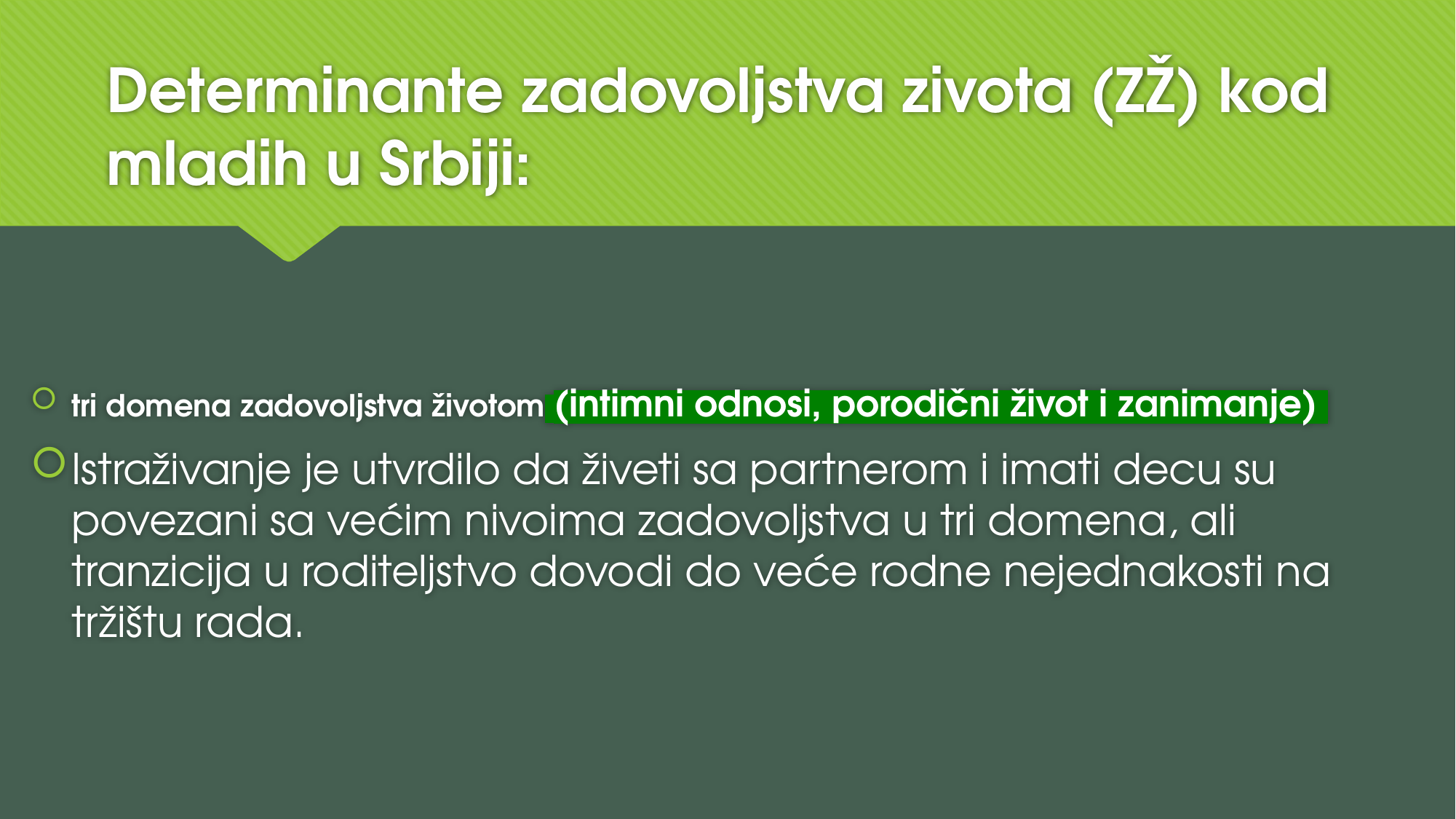

# Determinante zadovoljstva zivota (ZŽ) kod mladih u Srbiji:
tri domena zadovoljstva životom (intimni odnosi, porodični život i zanimanje)
Istraživanje je utvrdilo da živeti sa partnerom i imati decu su povezani sa većim nivoima zadovoljstva u tri domena, ali tranzicija u roditeljstvo dovodi do veće rodne nejednakosti na tržištu rada.